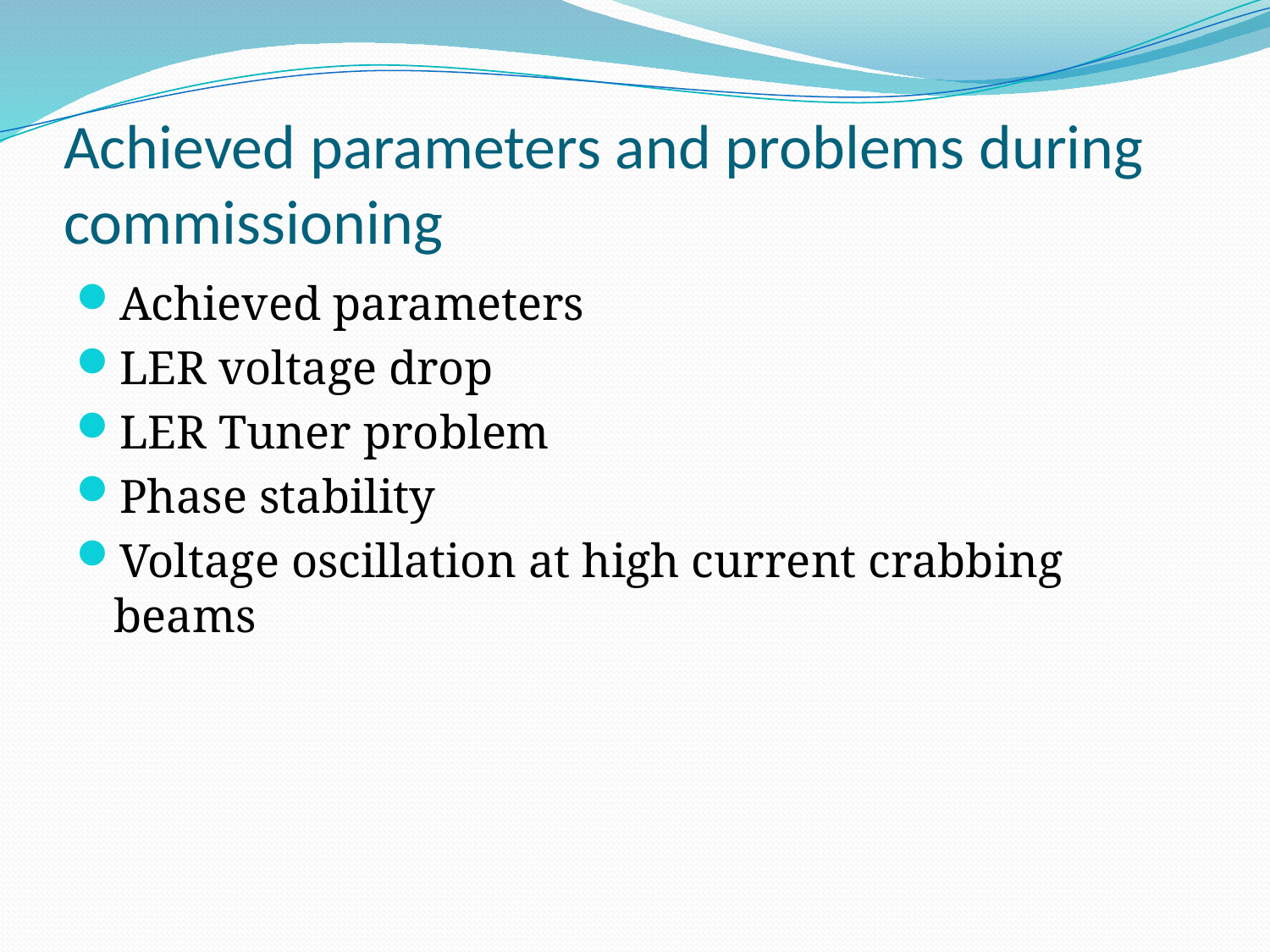

# Achieved parameters and problems during commissioning
Achieved parameters
LER voltage drop
LER Tuner problem
Phase stability
Voltage oscillation at high current crabbing beams